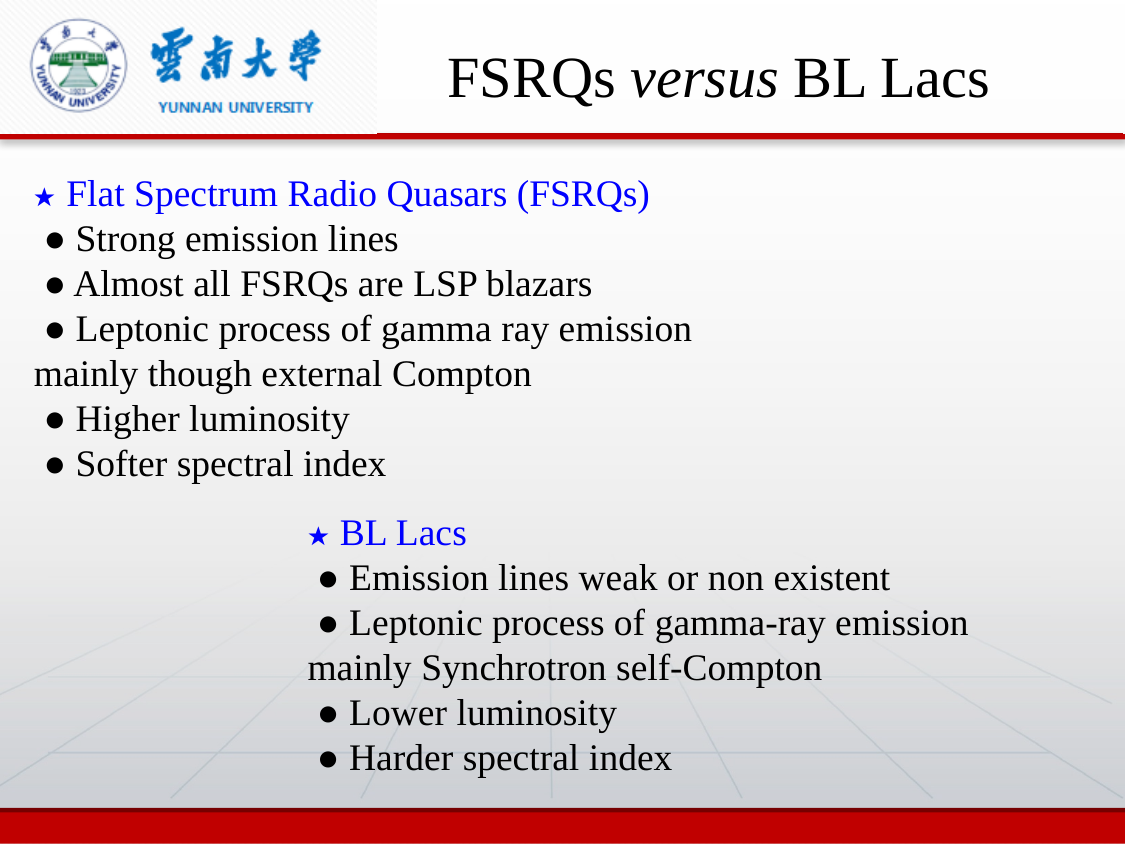

FSRQs versus BL Lacs
★ Flat Spectrum Radio Quasars (FSRQs)
 ● Strong emission lines
 ● Almost all FSRQs are LSP blazars
 ● Leptonic process of gamma ray emission mainly though external Compton
 ● Higher luminosity
 ● Softer spectral index
★ BL Lacs
 ● Emission lines weak or non existent
 ● Leptonic process of gamma-ray emission mainly Synchrotron self-Compton
 ● Lower luminosity
 ● Harder spectral index